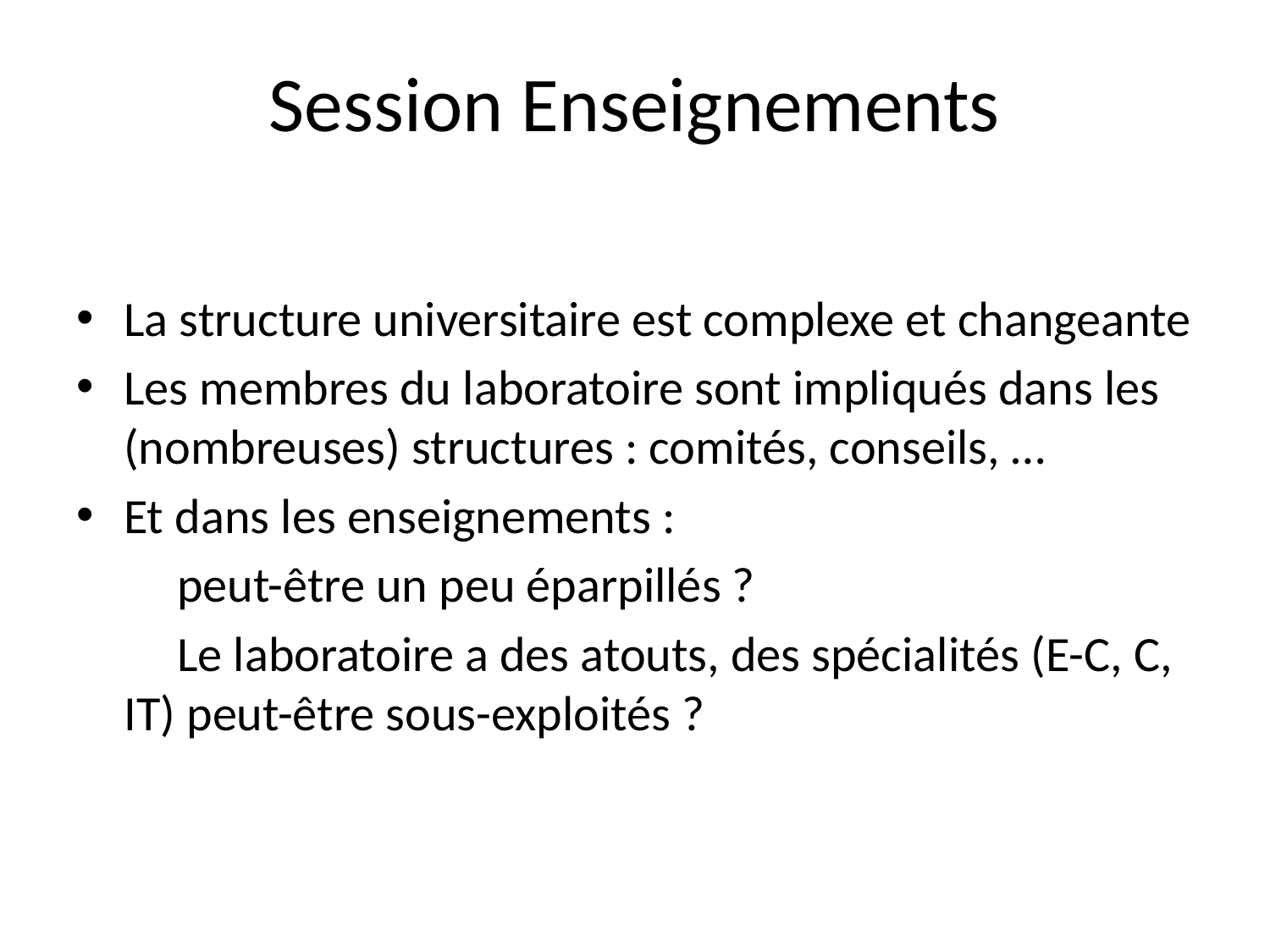

# Session Enseignements

La structure universitaire est complexe et changeante
Les membres du laboratoire sont impliqués dans les (nombreuses) structures : comités, conseils, …
Et dans les enseignements :
         peut-être un peu éparpillés ?
         Le laboratoire a des atouts, des spécialités (E-C, C, IT) peut-être sous-exploités ?